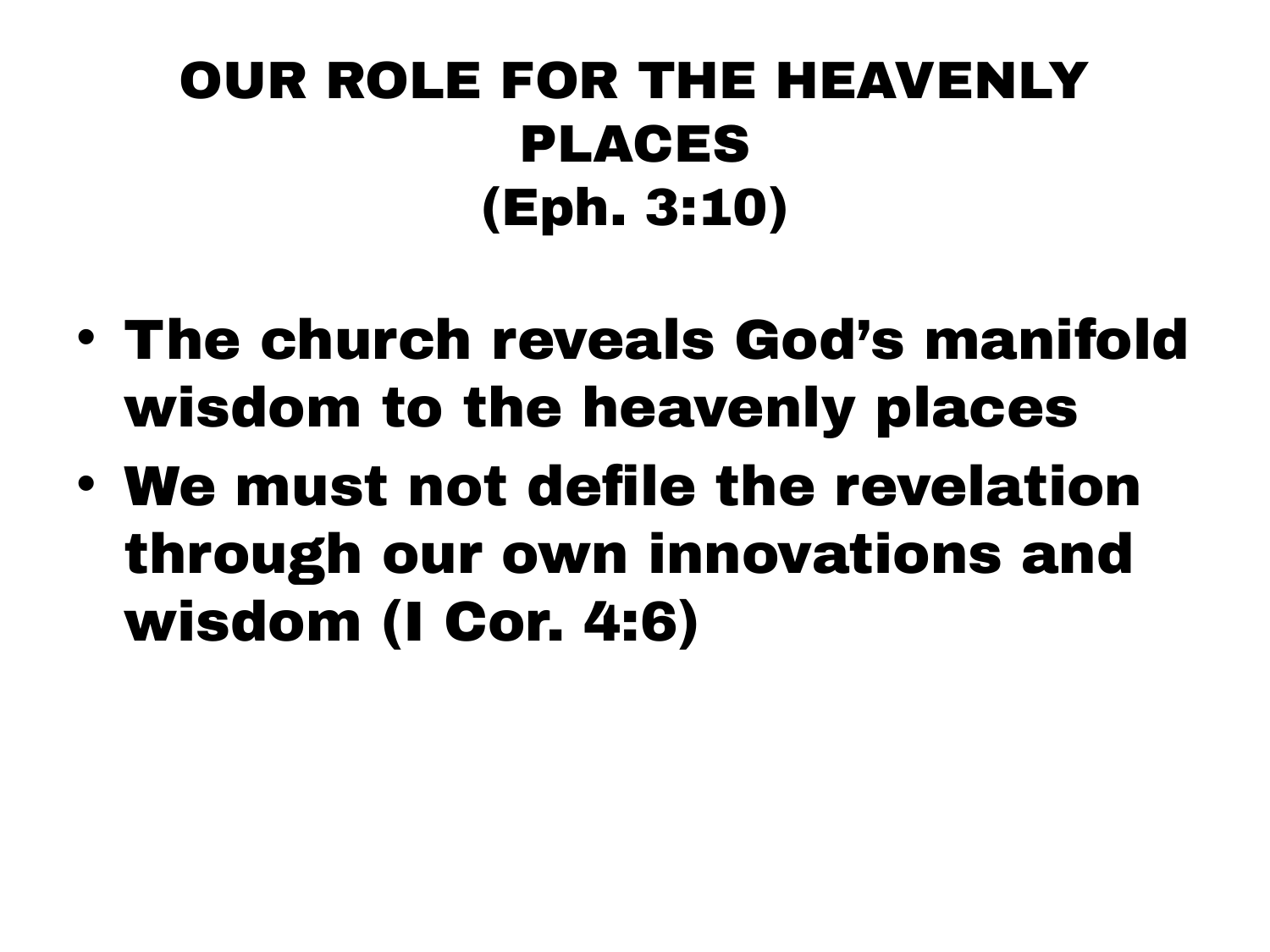

# OUR ROLE FOR THE HEAVENLY PLACES (Eph. 3:10)
The church reveals God’s manifold wisdom to the heavenly places
We must not defile the revelation through our own innovations and wisdom (I Cor. 4:6)